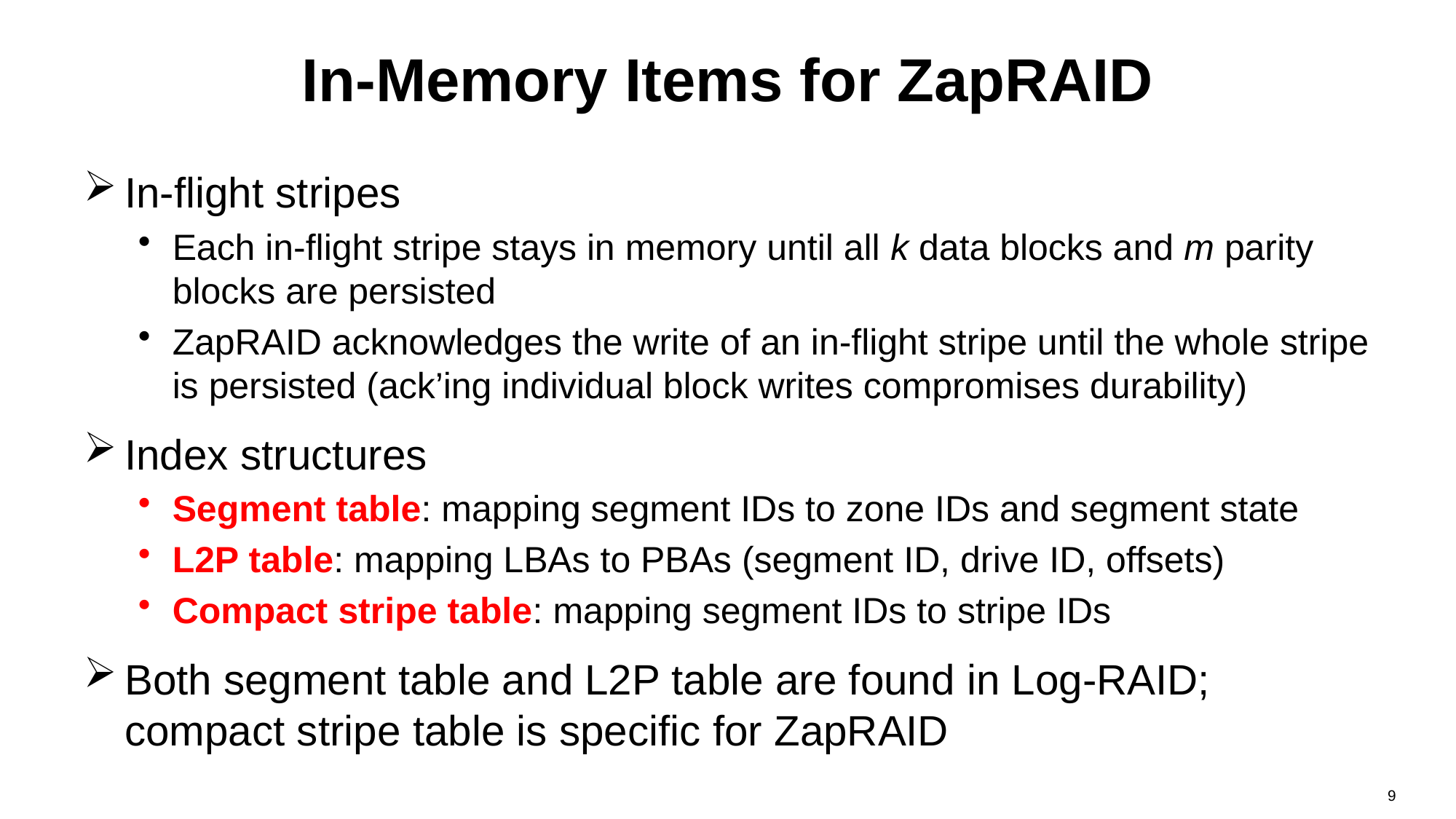

# In-Memory Items for ZapRAID
In-flight stripes
Each in-flight stripe stays in memory until all k data blocks and m parity blocks are persisted
ZapRAID acknowledges the write of an in-flight stripe until the whole stripe is persisted (ack’ing individual block writes compromises durability)
Index structures
Segment table: mapping segment IDs to zone IDs and segment state
L2P table: mapping LBAs to PBAs (segment ID, drive ID, offsets)
Compact stripe table: mapping segment IDs to stripe IDs
Both segment table and L2P table are found in Log-RAID; compact stripe table is specific for ZapRAID
9